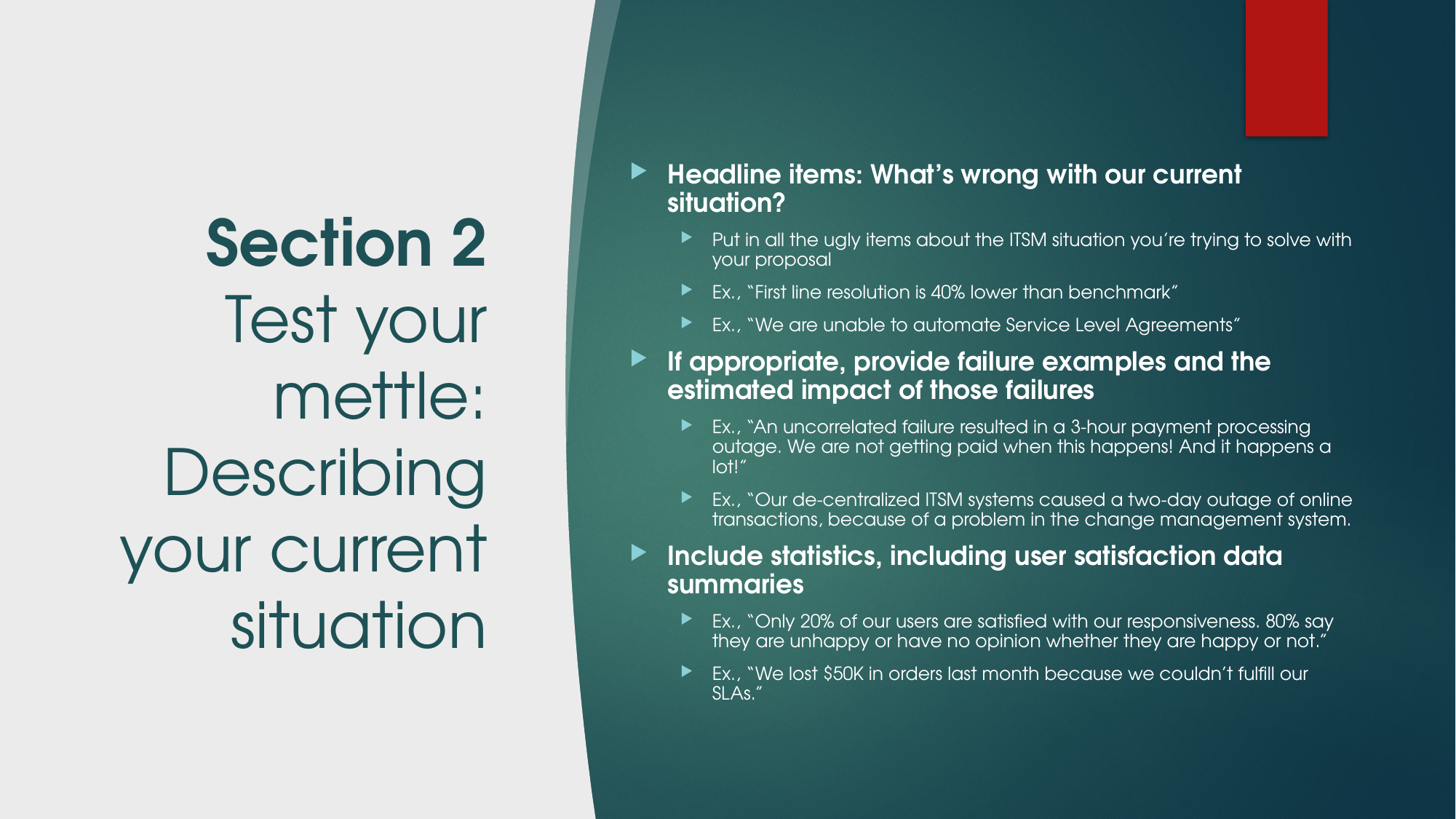

Headline items: What’s wrong with our current situation?
Put in all the ugly items about the ITSM situation you’re trying to solve with your proposal
Ex., “First line resolution is 40% lower than benchmark”
Ex., “We are unable to automate Service Level Agreements”
If appropriate, provide failure examples and the estimated impact of those failures
Ex., “An uncorrelated failure resulted in a 3-hour payment processing outage. We are not getting paid when this happens! And it happens a lot!”
Ex., “Our de-centralized ITSM systems caused a two-day outage of online transactions, because of a problem in the change management system.
Include statistics, including user satisfaction data summaries
Ex., “Only 20% of our users are satisfied with our responsiveness. 80% say they are unhappy or have no opinion whether they are happy or not.”
Ex., “We lost $50K in orders last month because we couldn’t fulfill our SLAs.”

# Section 2 Test your mettle: Describing your current situation